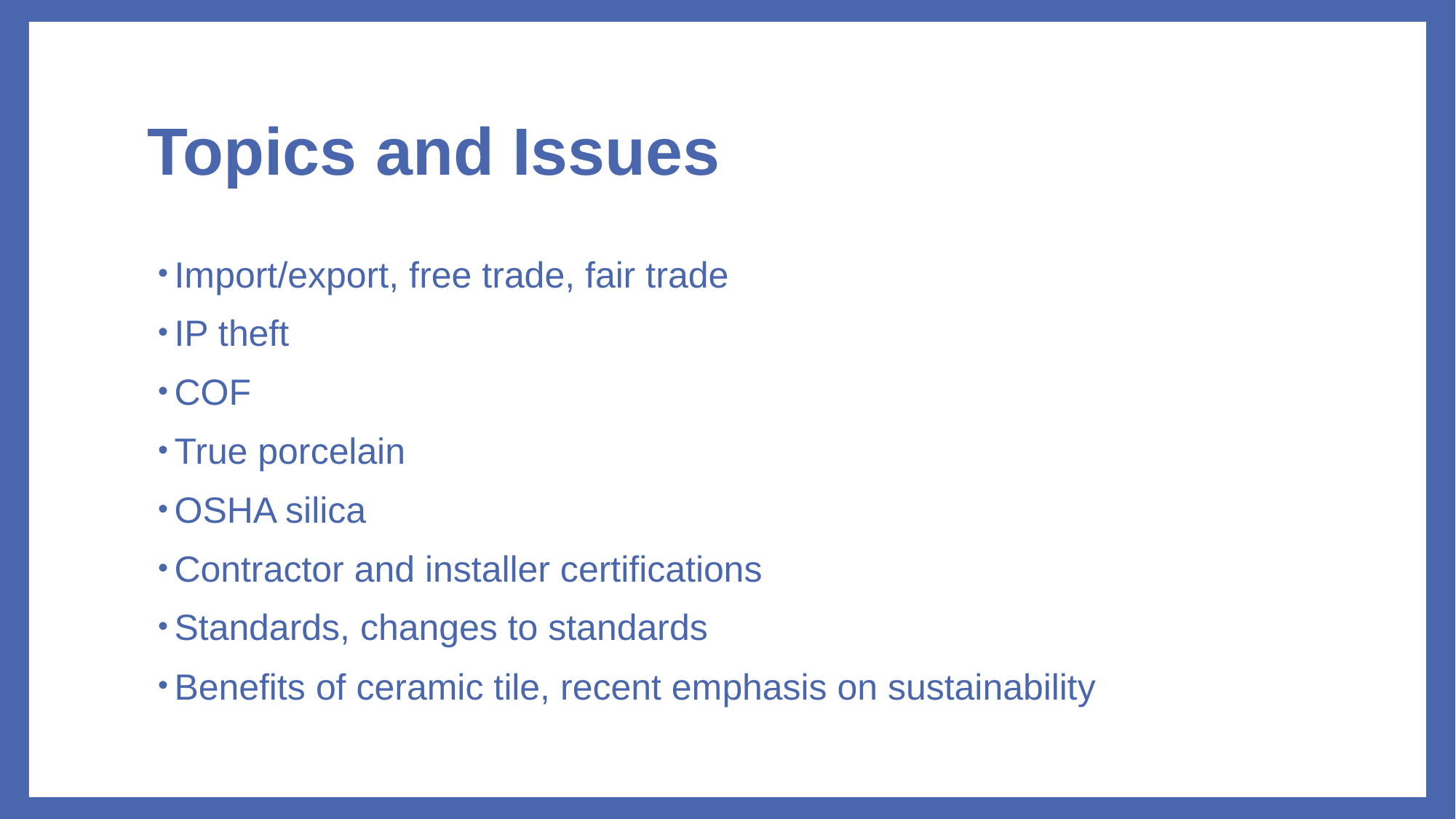

# Topics and Issues
Import/export, free trade, fair trade
IP theft
COF
True porcelain
OSHA silica
Contractor and installer certifications
Standards, changes to standards
Benefits of ceramic tile, recent emphasis on sustainability